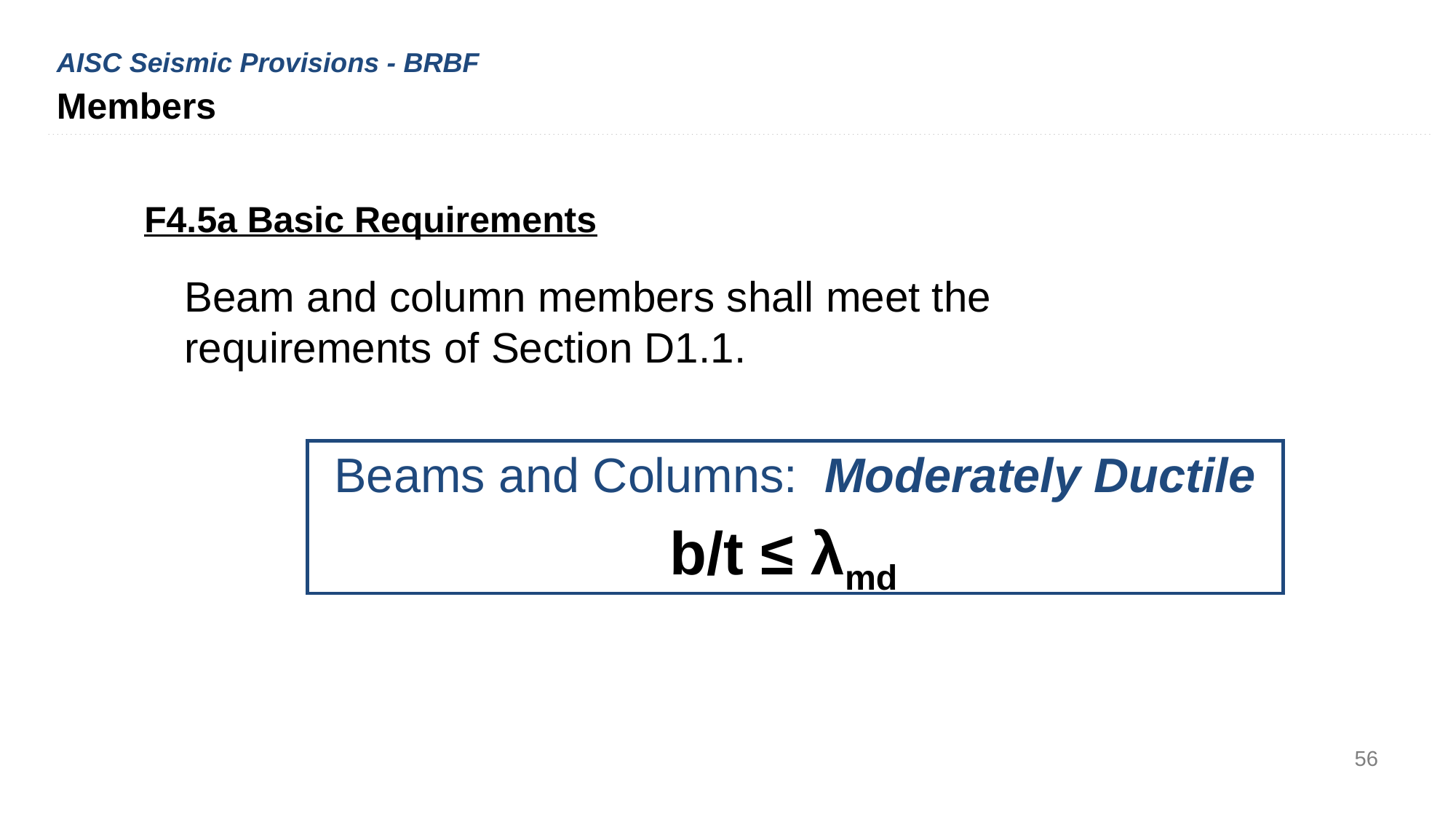

AISC Seismic Provisions - BRBF
Members
F4.5a Basic Requirements
Beam and column members shall meet the requirements of Section D1.1.
Beams and Columns:  Moderately Ductile

b/t ≤ λmd
56